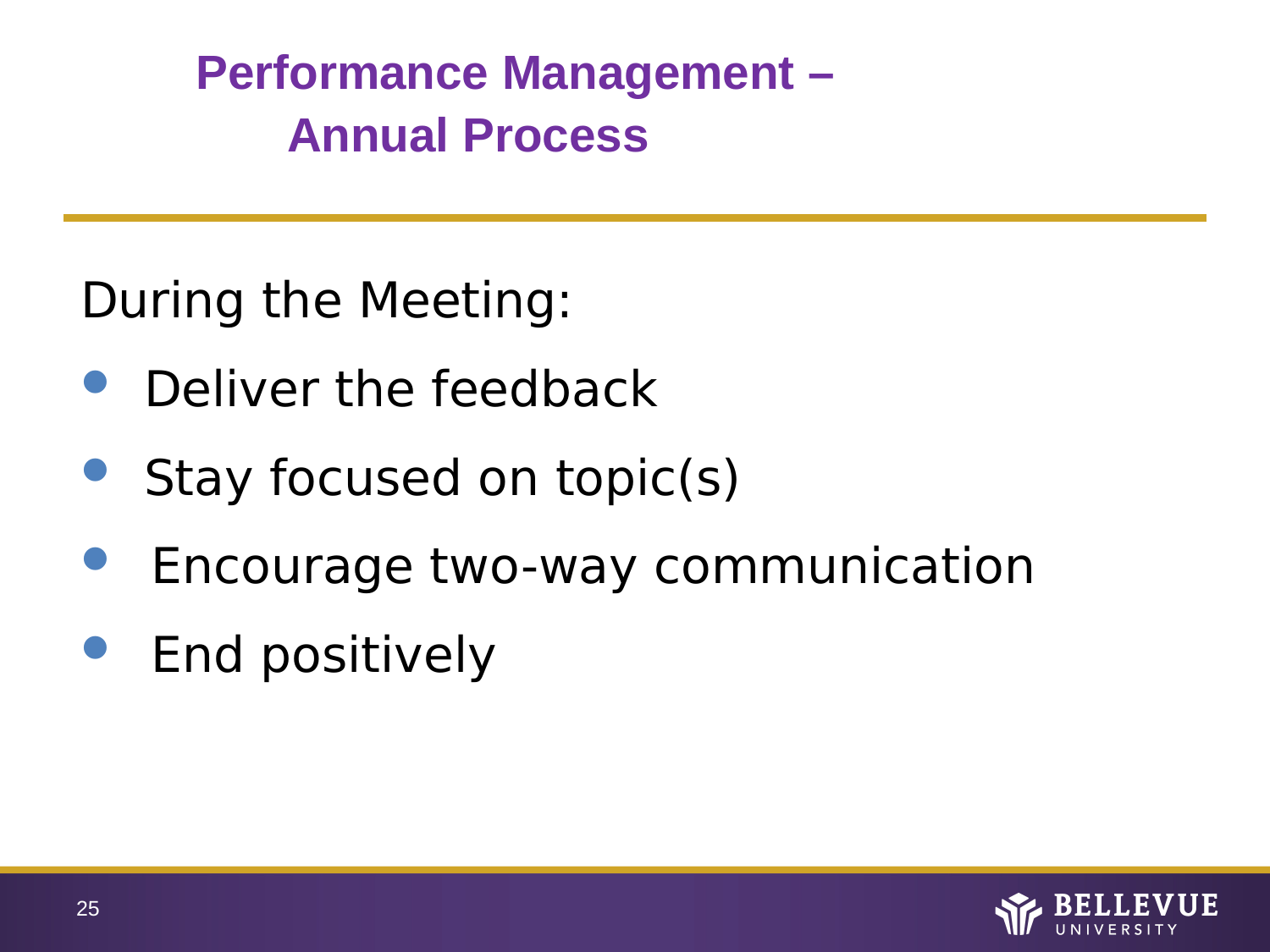

# Performance Management – Annual Process

During the Meeting:
Deliver the feedback
Stay focused on topic(s)
  Encourage two-way communication
  End positively